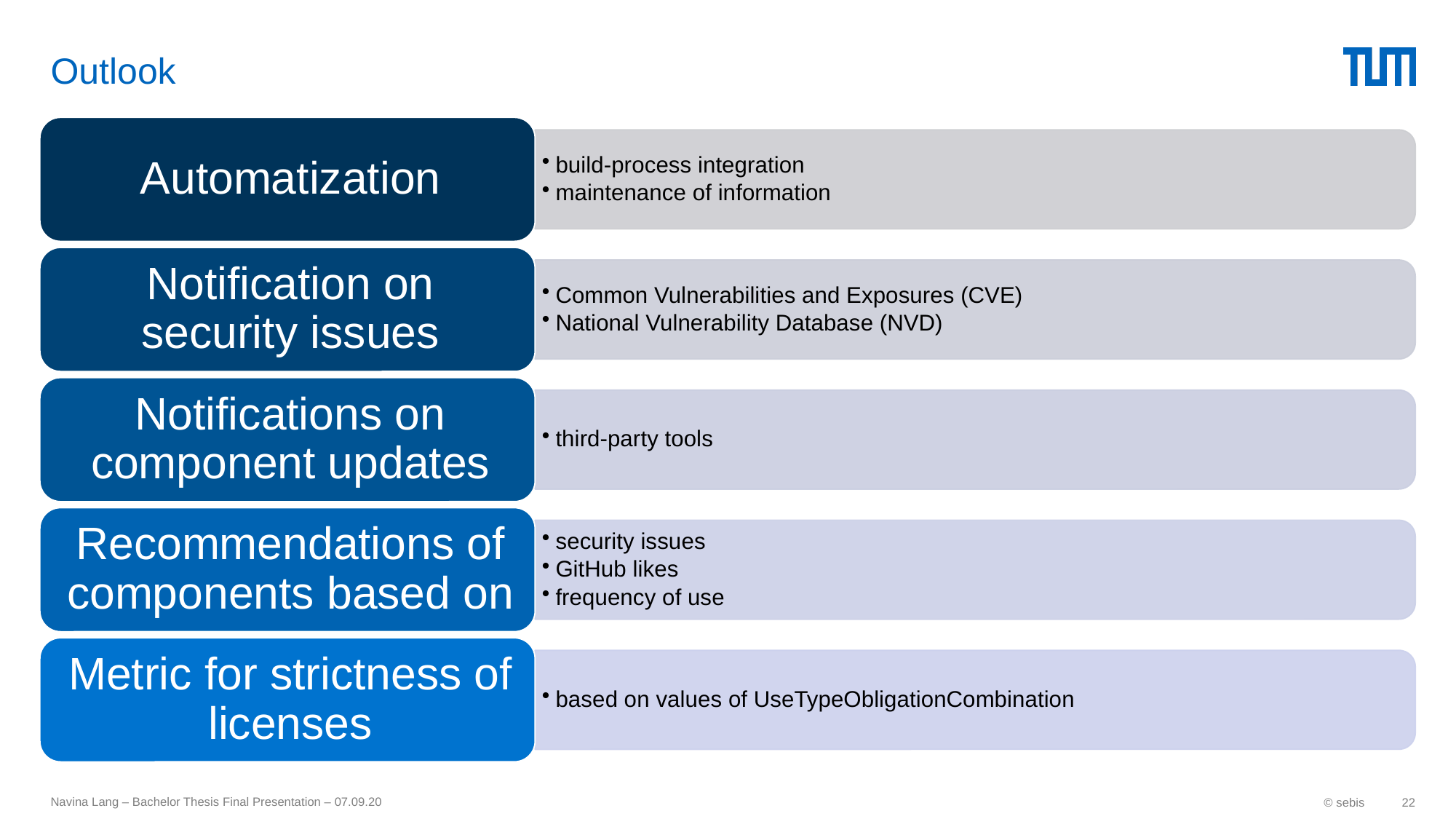

# Outlook
build-process integration
maintenance of information
Automatization
Common Vulnerabilities and Exposures (CVE)
National Vulnerability Database (NVD)
Notification on security issues
third-party tools
Notifications on component updates
security issues
GitHub likes
frequency of use
Recommendations of components based on
based on values of UseTypeObligationCombination
Metric for strictness of licenses
Navina Lang – Bachelor Thesis Final Presentation – 07.09.20
© sebis
22